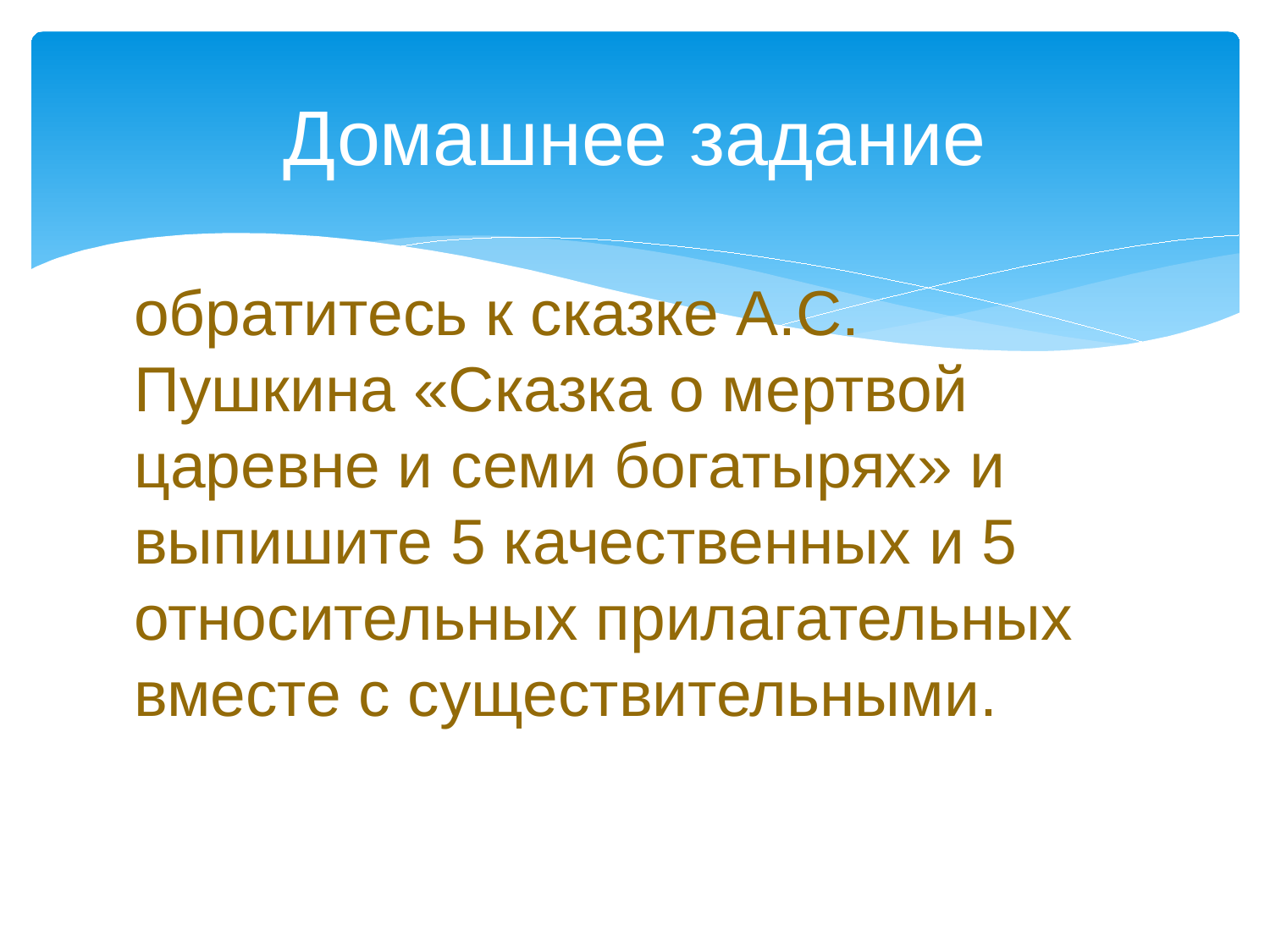

# Домашнее задание
обратитесь к сказке А.С. Пушкина «Сказка о мертвой царевне и семи богатырях» и выпишите 5 качественных и 5 относительных прилагательных вместе с существительными.